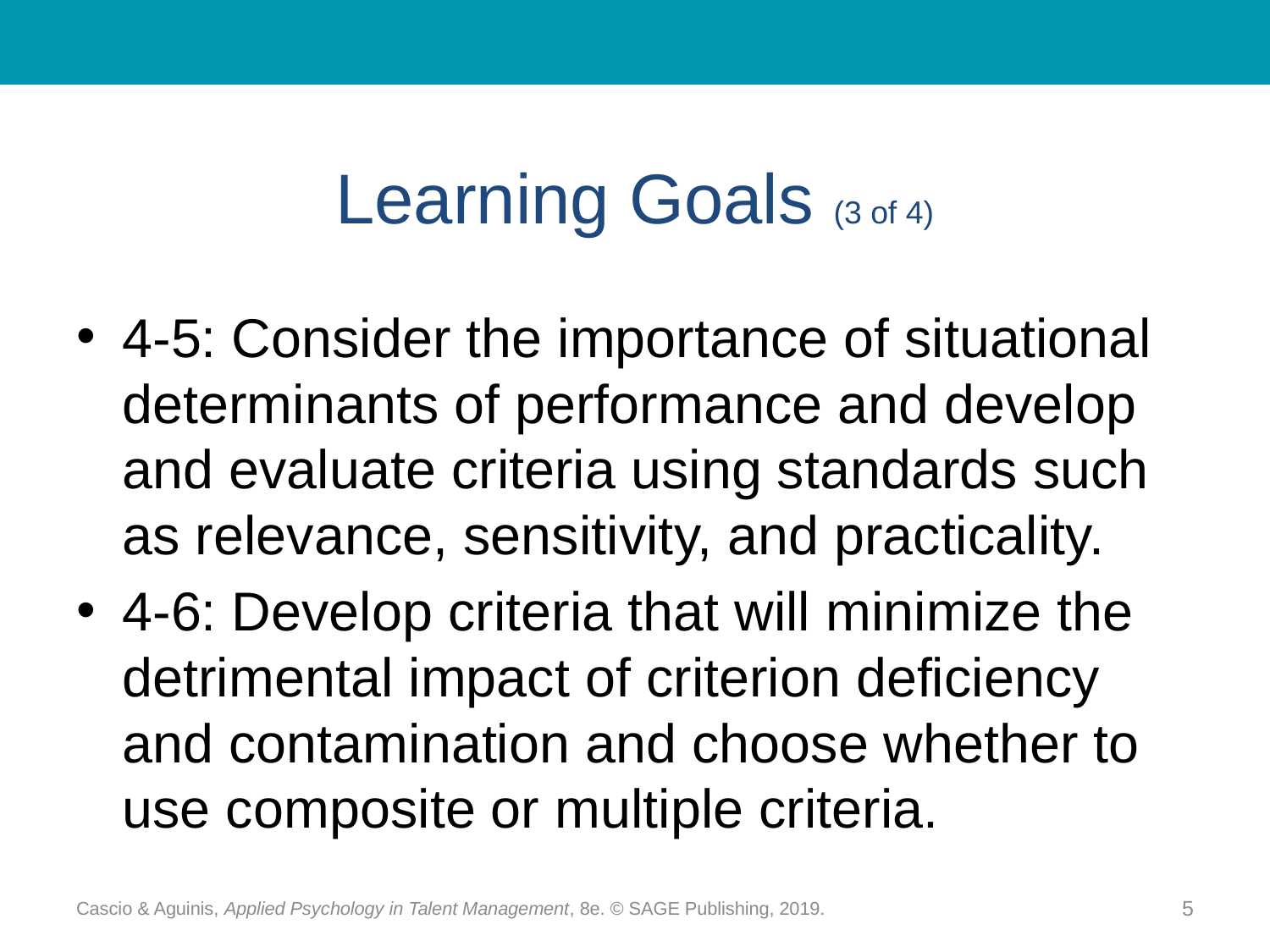

# Learning Goals (3 of 4)
4-5: Consider the importance of situational determinants of performance and develop and evaluate criteria using standards such as relevance, sensitivity, and practicality.
4-6: Develop criteria that will minimize the detrimental impact of criterion deficiency and contamination and choose whether to use composite or multiple criteria.

Cascio & Aguinis, Applied Psychology in Talent Management, 8e. © SAGE Publishing, 2019.
5